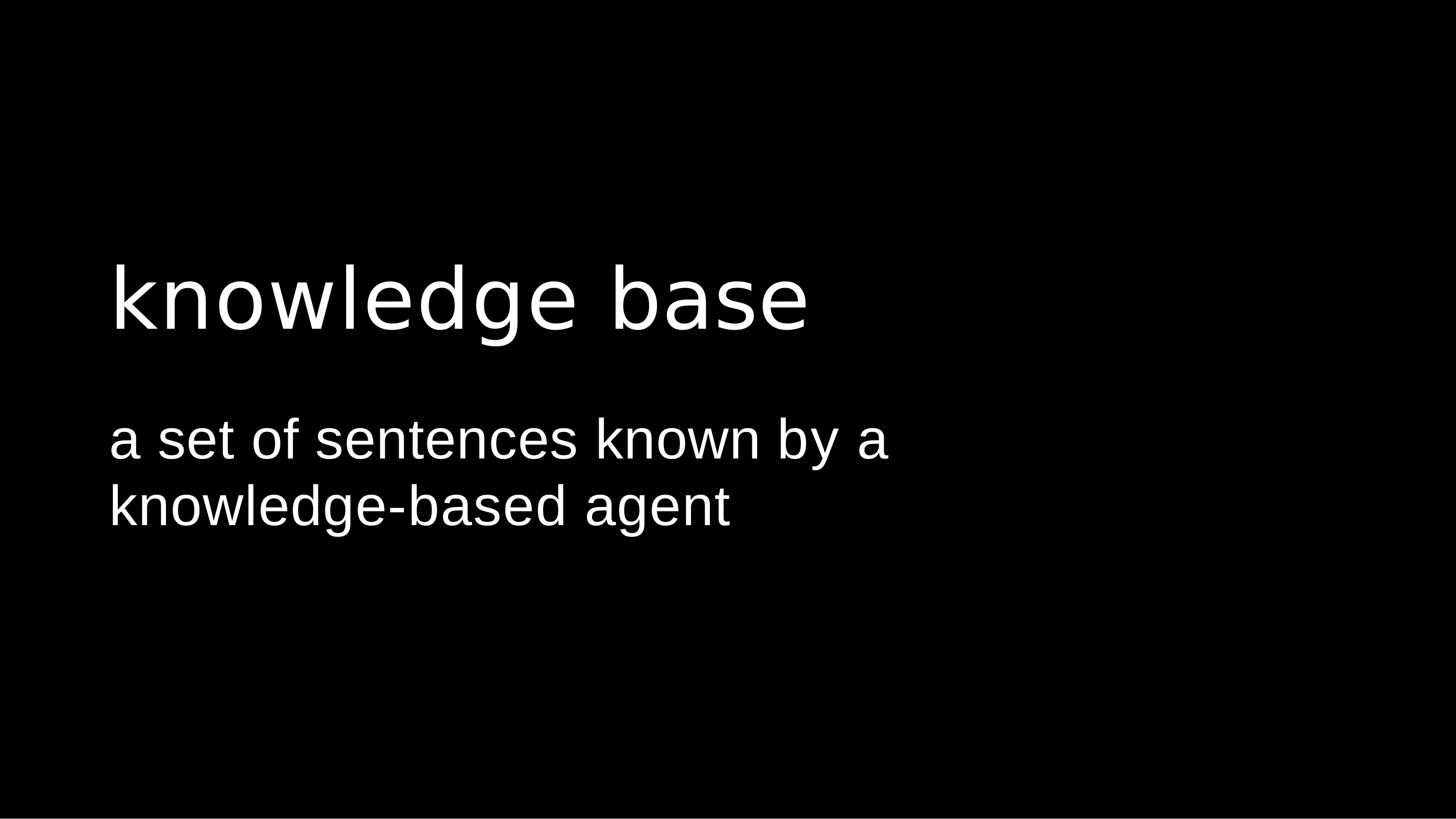

# knowledge base
a set of sentences known by a knowledge-based agent